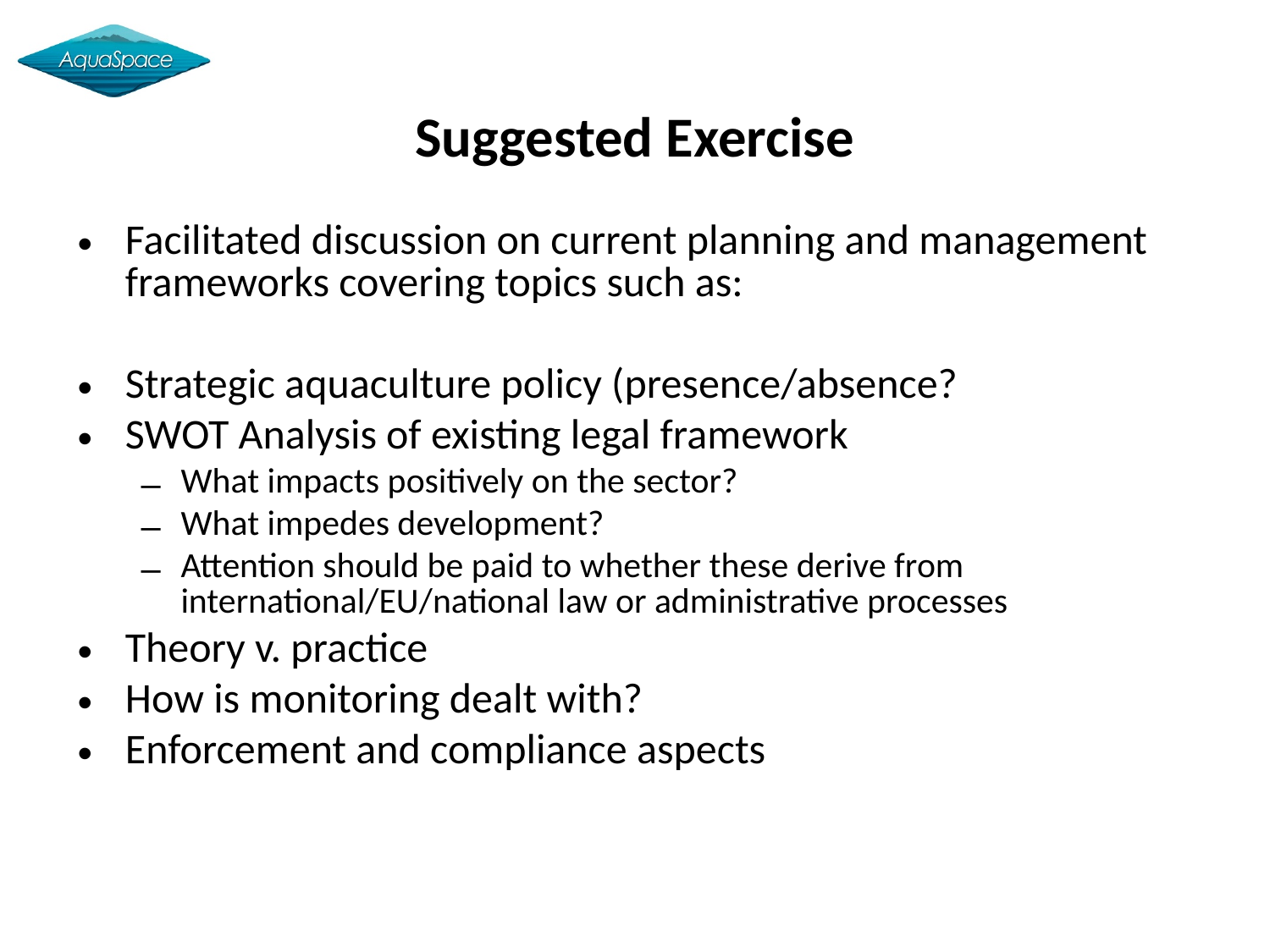

Suggested Exercise
Facilitated discussion on current planning and management frameworks covering topics such as:

Strategic aquaculture policy (presence/absence?
SWOT Analysis of existing legal framework
What impacts positively on the sector?
What impedes development?
Attention should be paid to whether these derive from international/EU/national law or administrative processes
Theory v. practice
How is monitoring dealt with?
Enforcement and compliance aspects